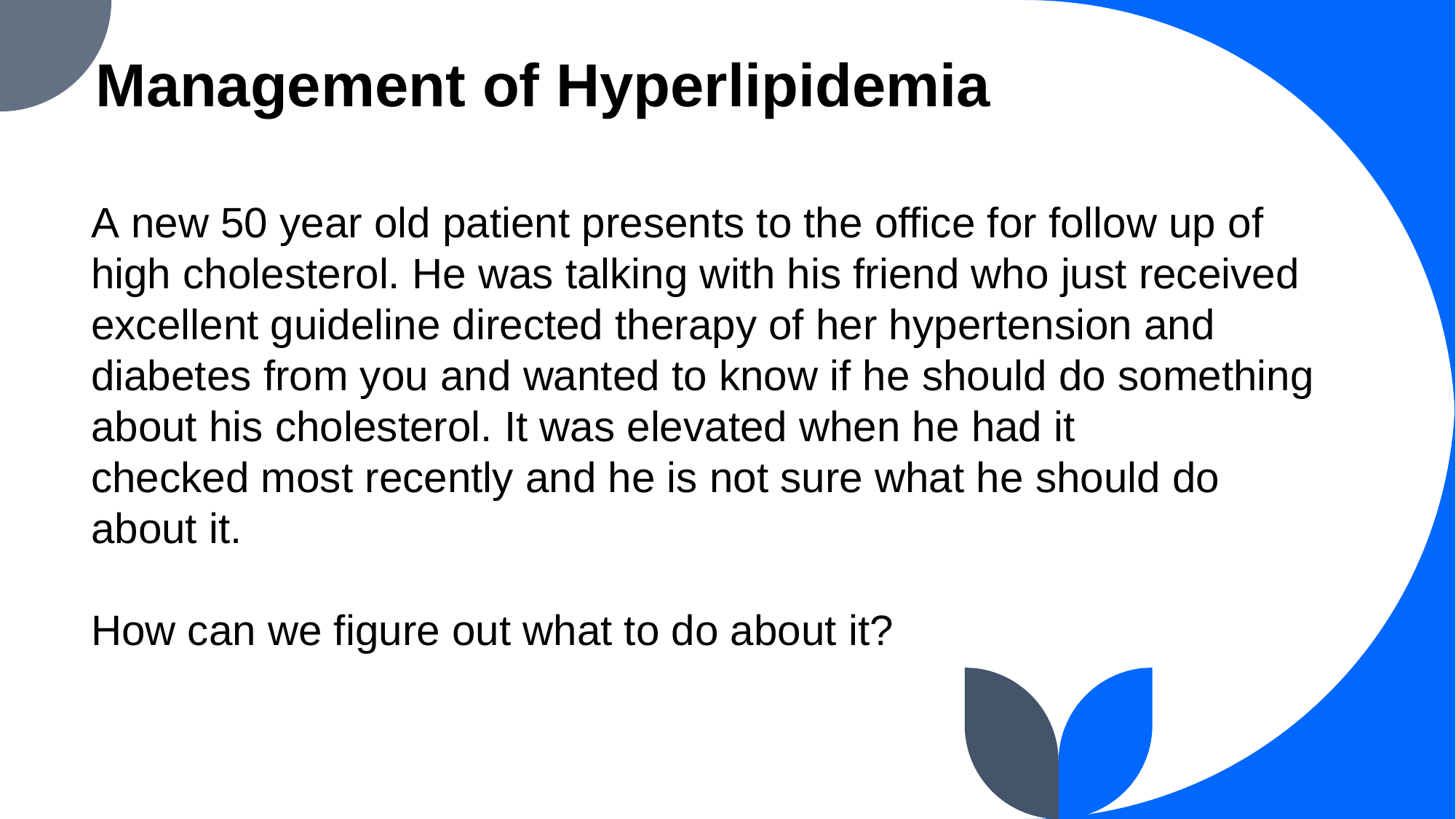

# Management of Hyperlipidemia
A new 50 year old patient presents to the office for follow up of high cholesterol. He was talking with his friend who just received excellent guideline directed therapy of her hypertension and diabetes from you and wanted to know if he should do something about his cholesterol. It was elevated when he had it checked most recently and he is not sure what he should do about it.

How can we figure out what to do about it?